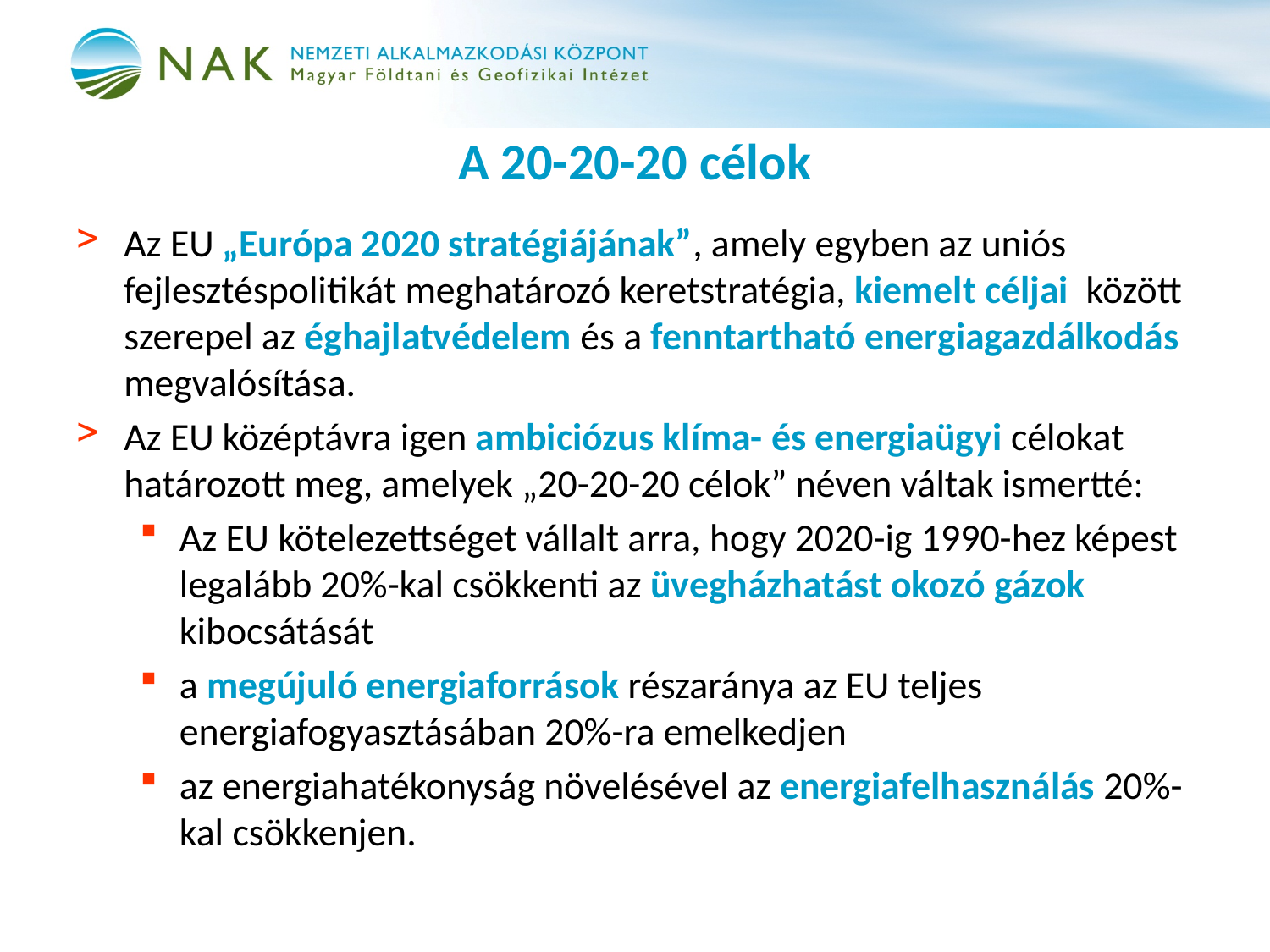

# A 20-20-20 célok
Az EU „Európa 2020 stratégiájának”, amely egyben az uniós fejlesztéspolitikát meghatározó keretstratégia, kiemelt céljai  között szerepel az éghajlatvédelem és a fenntartható energiagazdálkodás megvalósítása.
Az EU középtávra igen ambiciózus klíma- és energiaügyi célokat határozott meg, amelyek „20-20-20 célok” néven váltak ismertté:
Az EU kötelezettséget vállalt arra, hogy 2020-ig 1990-hez képest legalább 20%-kal csökkenti az üvegházhatást okozó gázok kibocsátását
a megújuló energiaforrások részaránya az EU teljes energiafogyasztásában 20%-ra emelkedjen
az energiahatékonyság növelésével az energiafelhasználás 20%-kal csökkenjen.